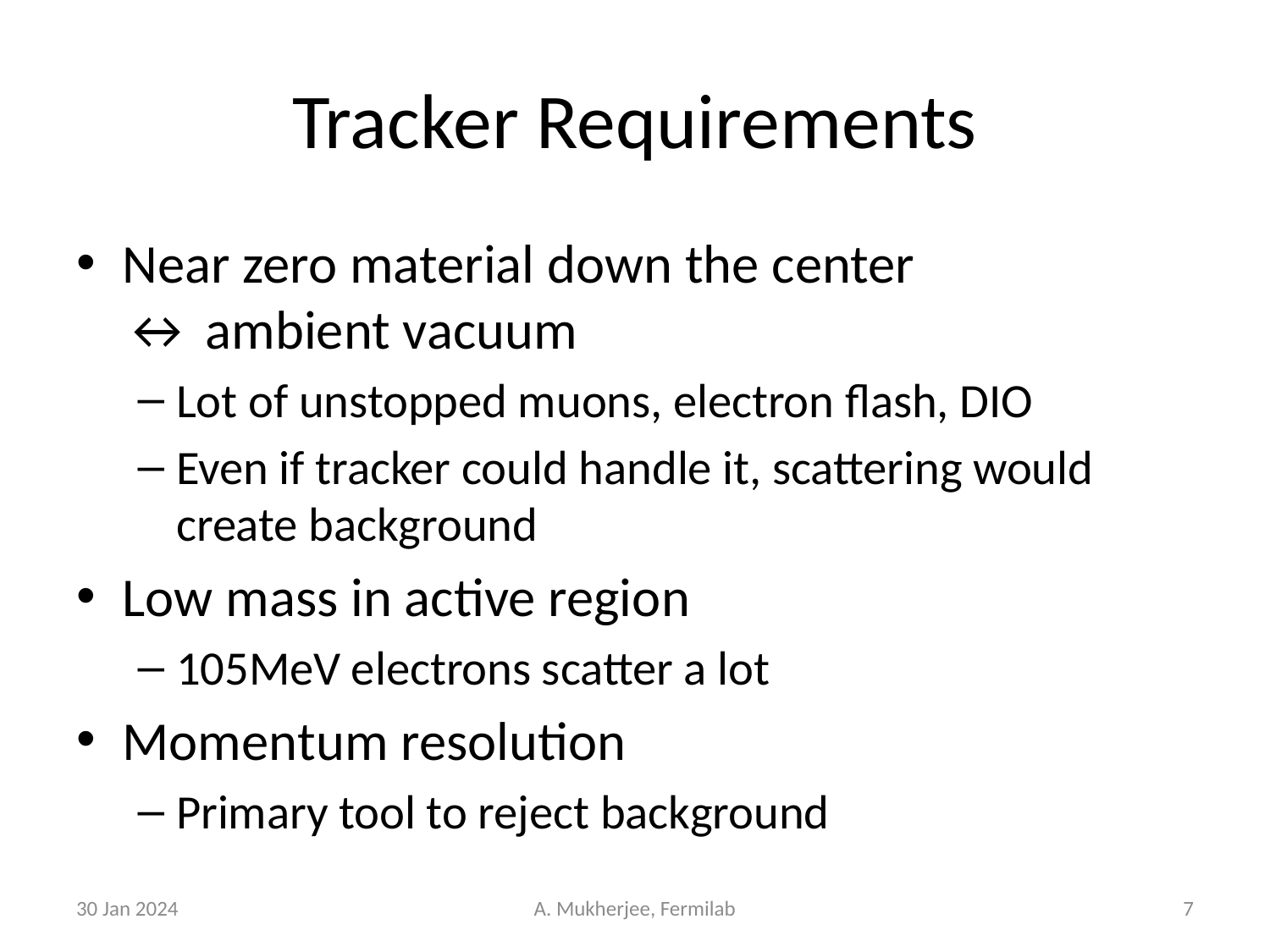

# Tracker Requirements
Near zero material down the center
↔ ambient vacuum
Lot of unstopped muons, electron flash, DIO
Even if tracker could handle it, scattering would create background
Low mass in active region
105MeV electrons scatter a lot
Momentum resolution
Primary tool to reject background
30 Jan 2024
A. Mukherjee, Fermilab
7